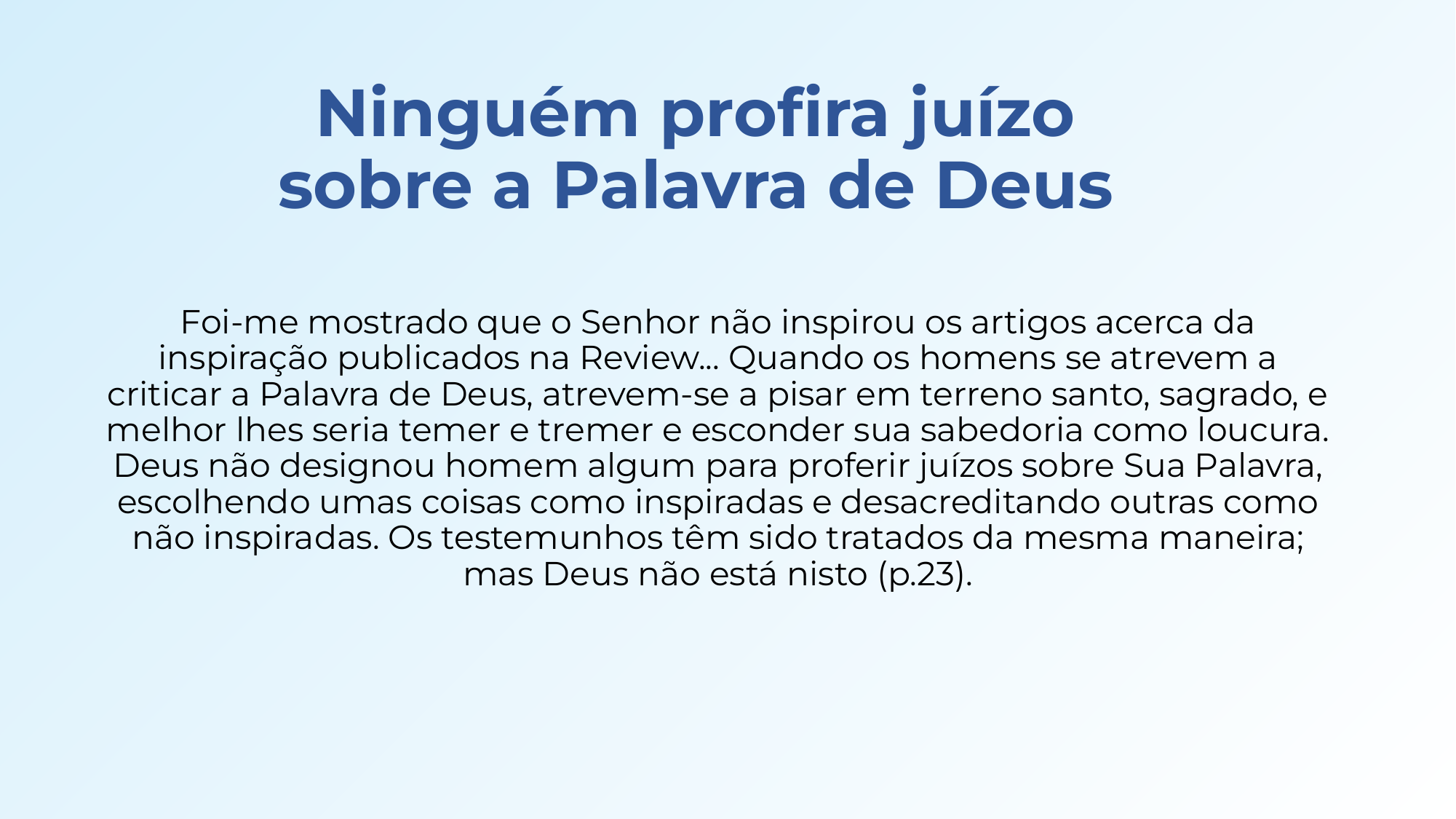

# Ninguém profira juízo sobre a Palavra de Deus
Foi-me mostrado que o Senhor não inspirou os artigos acerca da inspiração publicados na Review... Quando os homens se atrevem a criticar a Palavra de Deus, atrevem-se a pisar em terreno santo, sagrado, e melhor lhes seria temer e tremer e esconder sua sabedoria como loucura. Deus não designou homem algum para proferir juízos sobre Sua Palavra, escolhendo umas coisas como inspiradas e desacreditando outras como não inspiradas. Os testemunhos têm sido tratados da mesma maneira; mas Deus não está nisto (p.23).